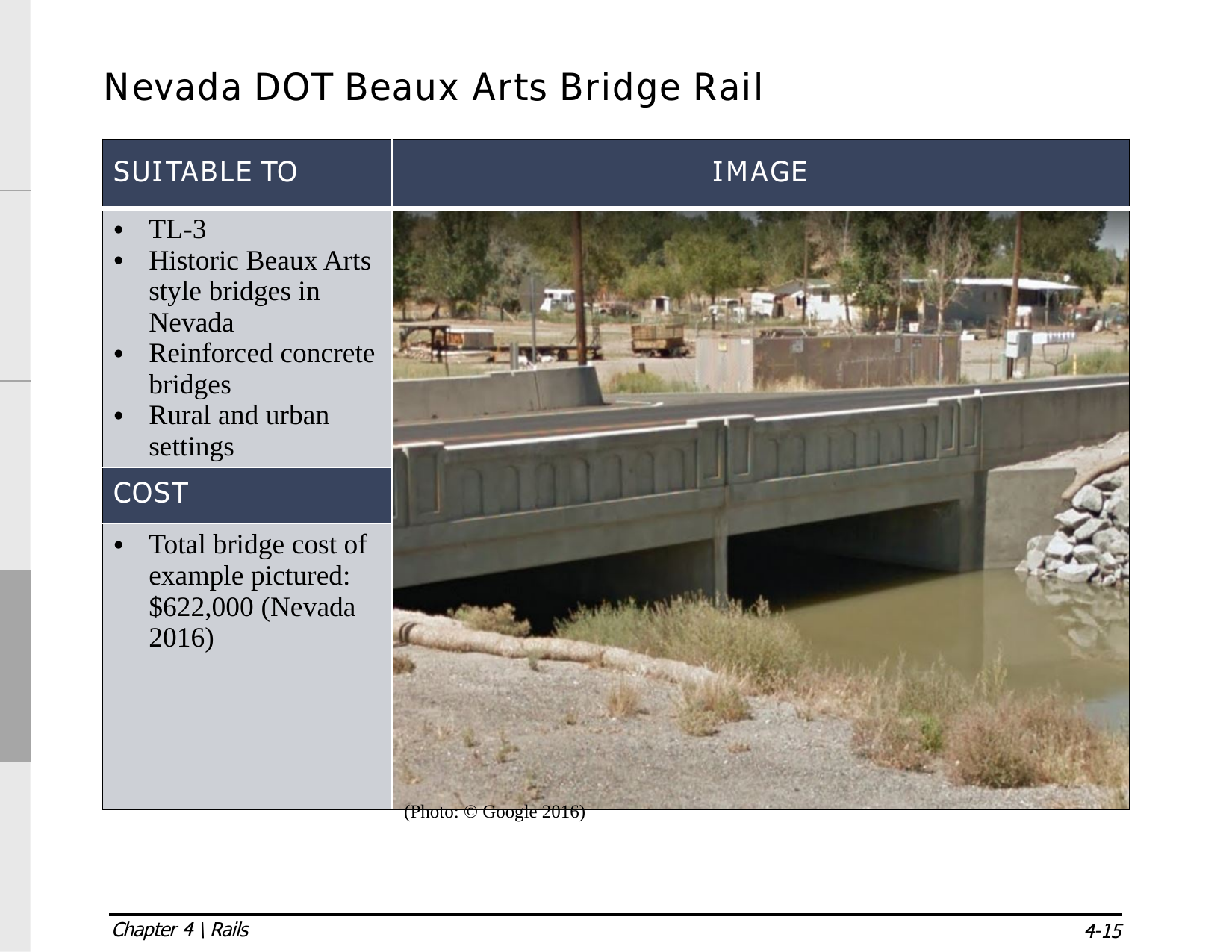

|  |
| --- |
|  |
|  |
|  |
|  |
Nevada DOT Beaux Arts Bridge Rail
| SUITABLE TO | IMAGE |
| --- | --- |
| TL-3 Historic Beaux Arts style bridges in Nevada Reinforced concrete bridges Rural and urban settings |  |
| COST |  |
| Total bridge cost of example pictured: $622,000 (Nevada 2016) |  |
(Photo: © Google 2016)

Chapter 4 \ Rails
4-15